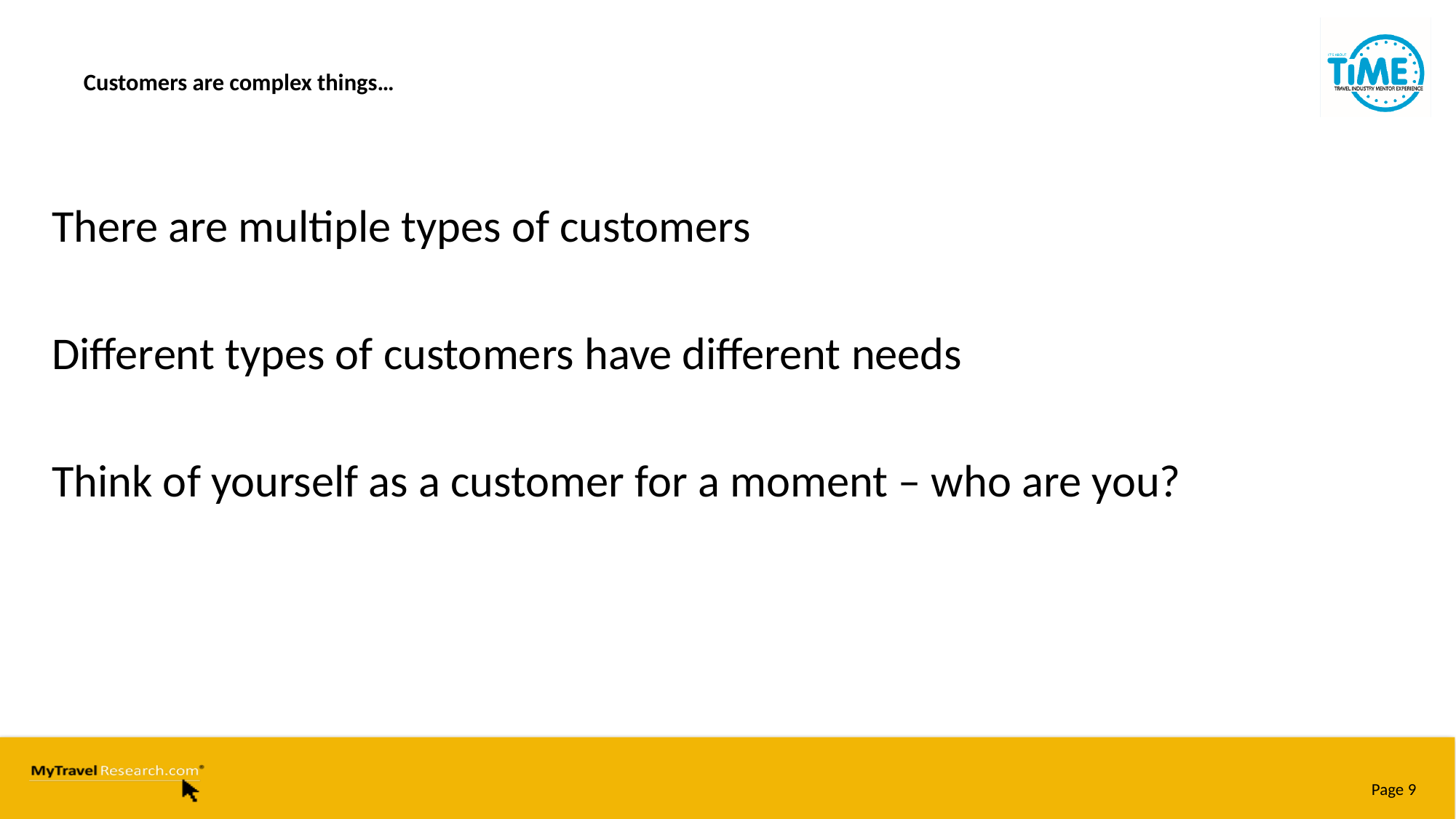

# Customers are complex things…
There are multiple types of customers

Different types of customers have different needs

Think of yourself as a customer for a moment – who are you?